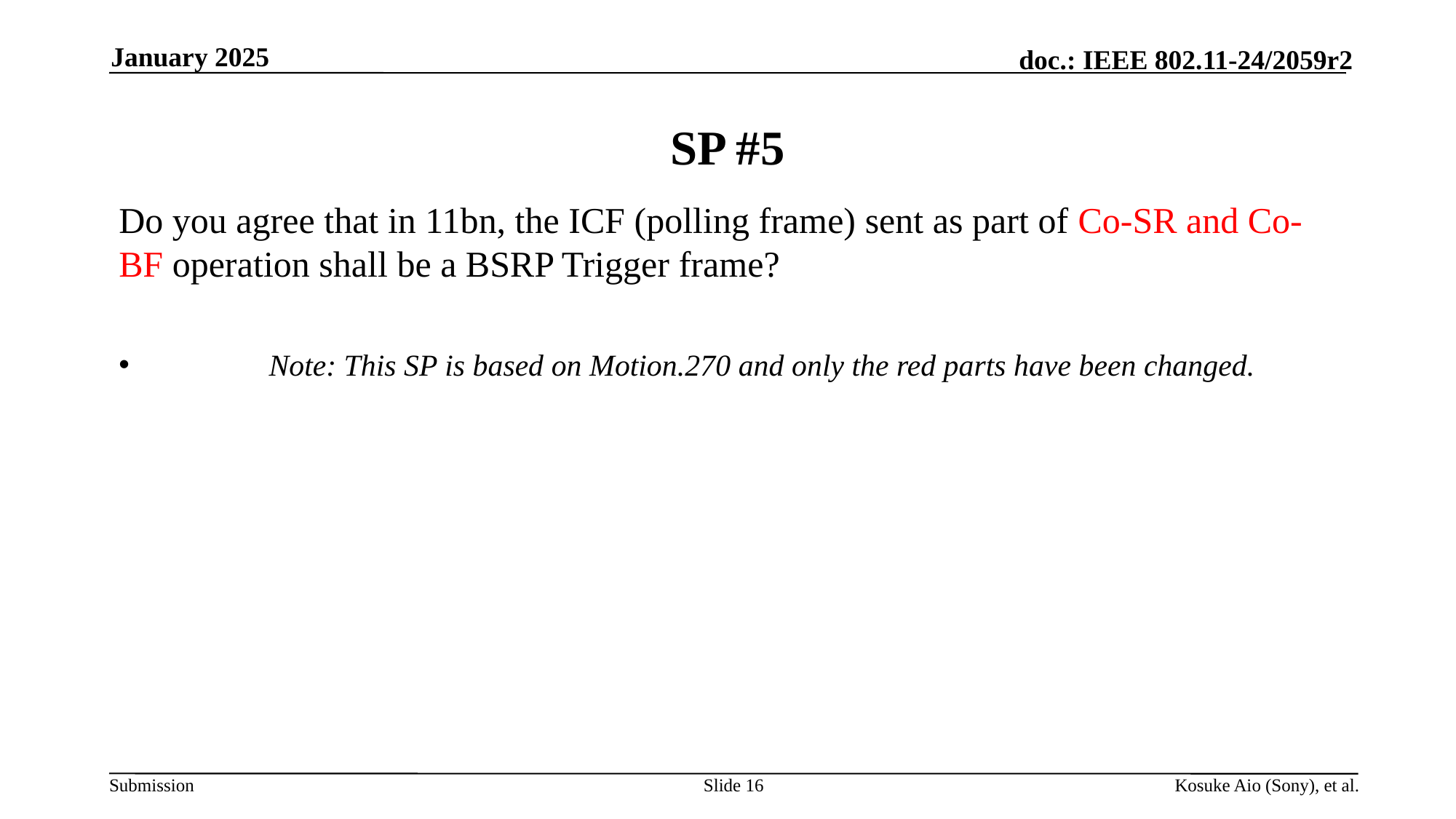

January 2025
# SP #5
Do you agree that in 11bn, the ICF (polling frame) sent as part of Co-SR and Co-BF operation shall be a BSRP Trigger frame?

	Note: This SP is based on Motion.270 and only the red parts have been changed.

Slide 16
Kosuke Aio (Sony), et al.